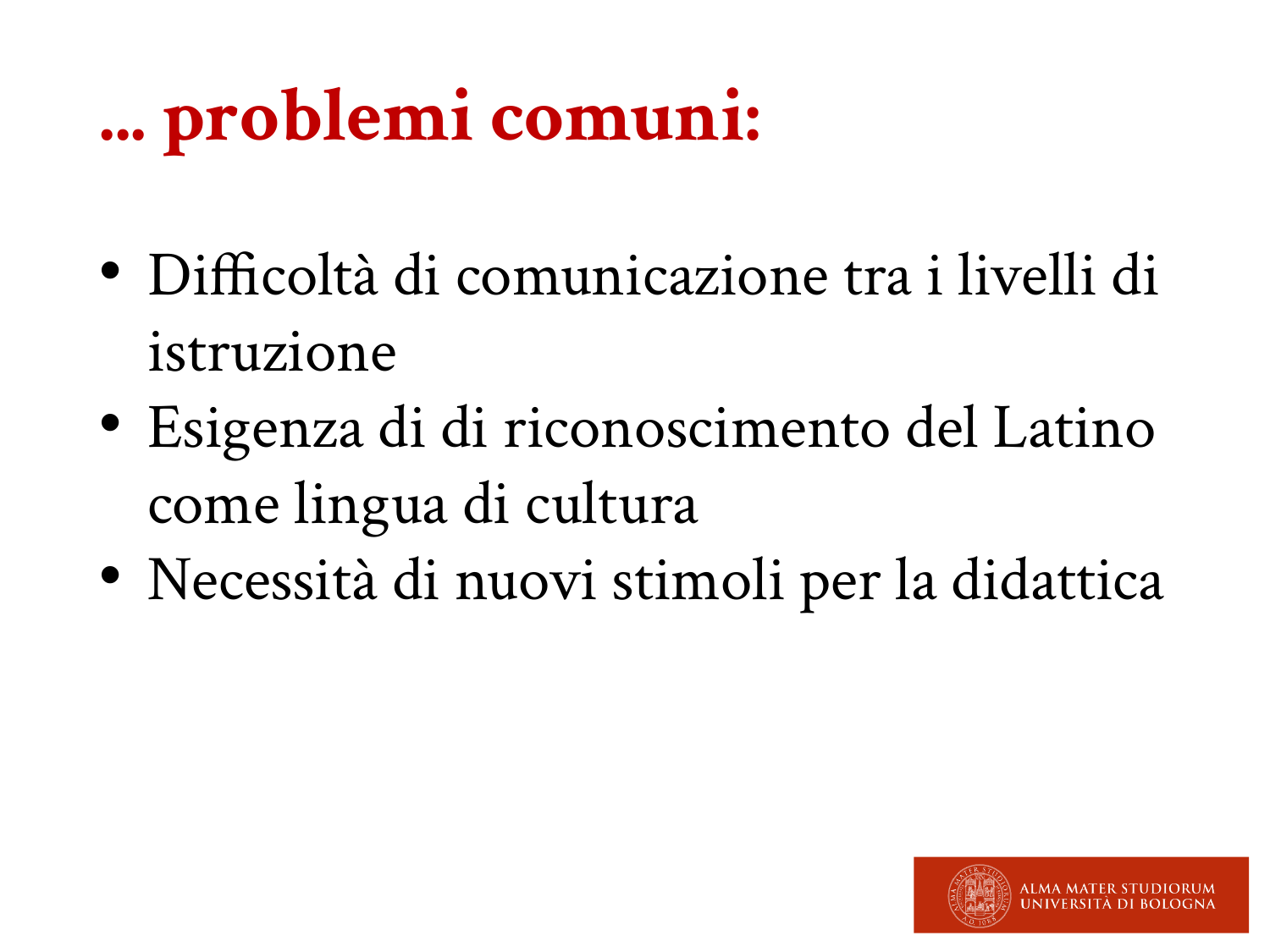

... problemi comuni:

Difficoltà di comunicazione tra i livelli di istruzione
Esigenza di di riconoscimento del Latino come lingua di cultura
Necessità di nuovi stimoli per la didattica